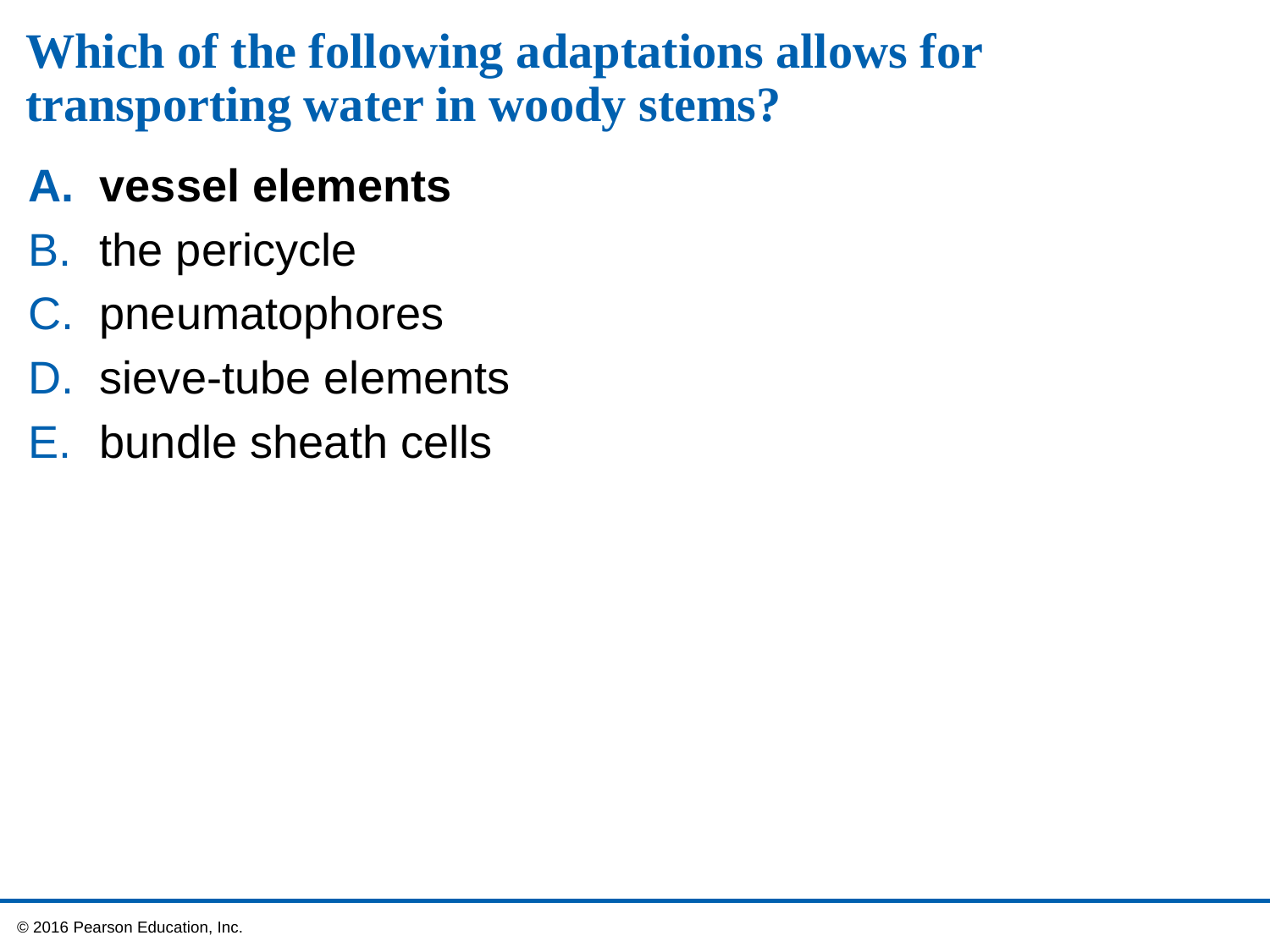

# Which of the following adaptations allows for transporting water in woody stems?
vessel elements
the pericycle
pneumatophores
sieve-tube elements
bundle sheath cells

 © 2016 Pearson Education, Inc.